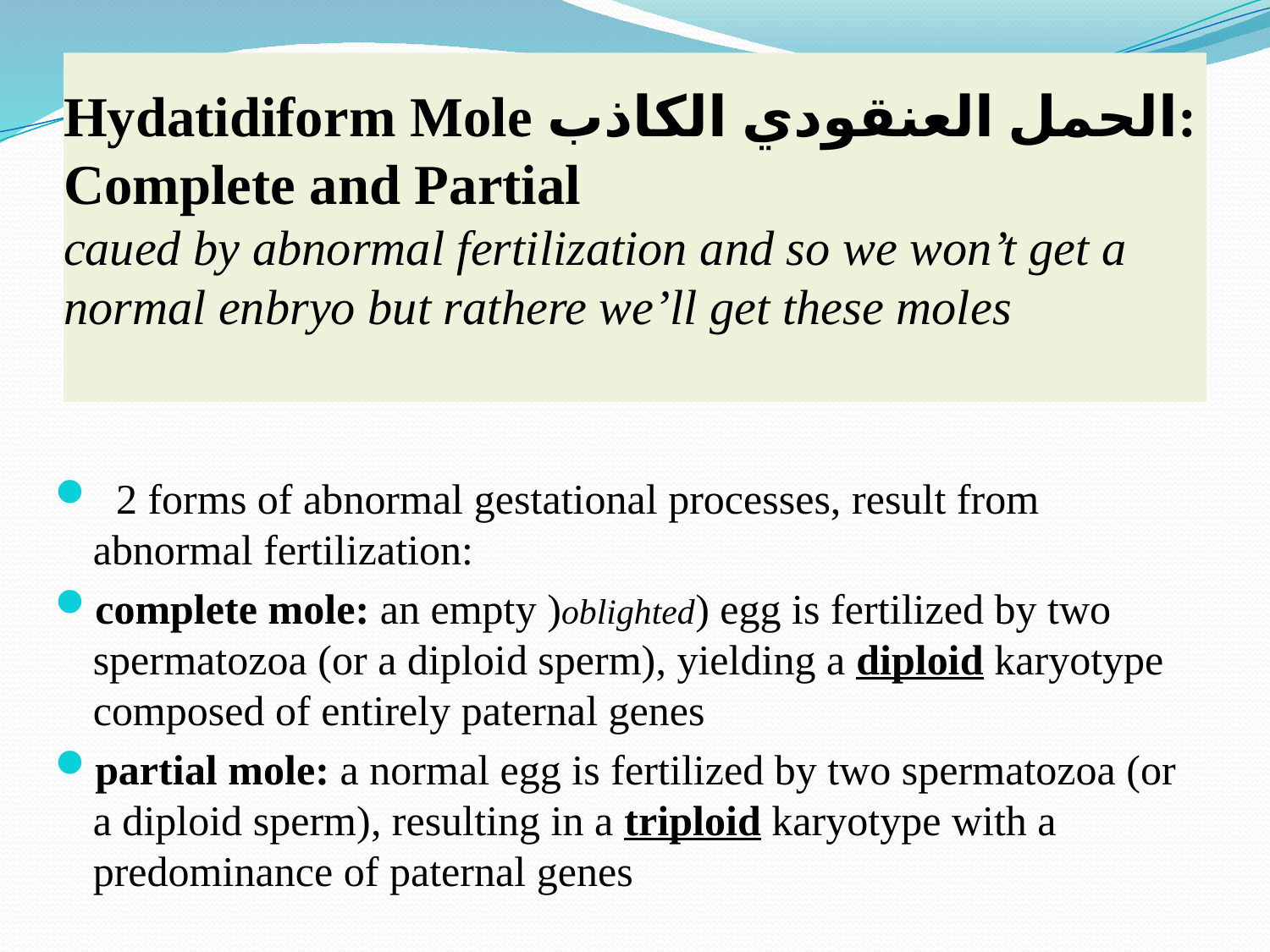

# Hydatidiform Mole الحمل العنقودي الكاذب: Complete and Partial caued by abnormal fertilization and so we won’t get a normal enbryo but rathere we’ll get these moles
  2 forms of abnormal gestational processes, result from abnormal fertilization:
complete mole: an empty )oblighted) egg is fertilized by two spermatozoa (or a diploid sperm), yielding a diploid karyotype composed of entirely paternal genes
partial mole: a normal egg is fertilized by two spermatozoa (or a diploid sperm), resulting in a triploid karyotype with a predominance of paternal genes